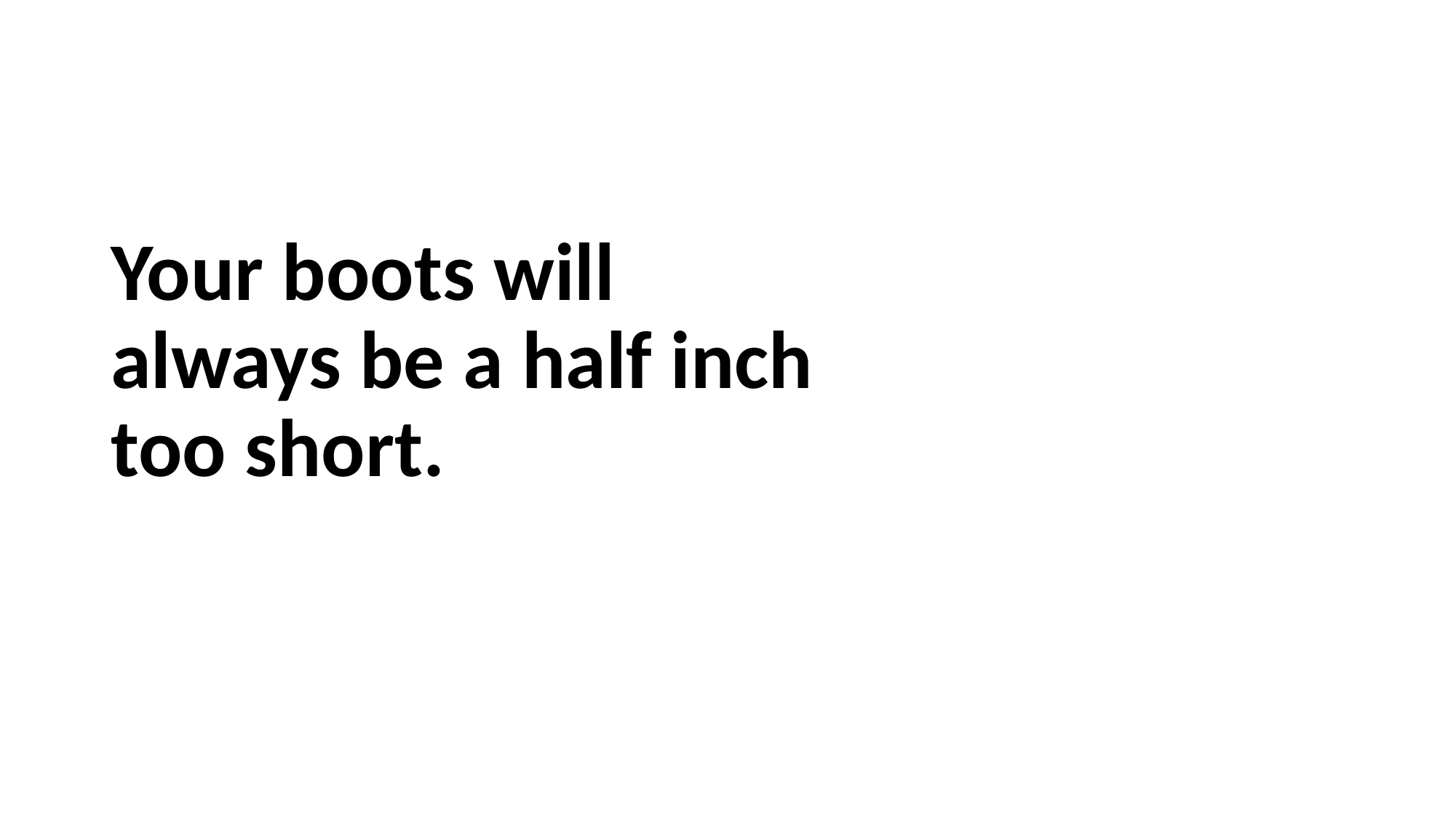

# Your boots will always be a half inch too short.